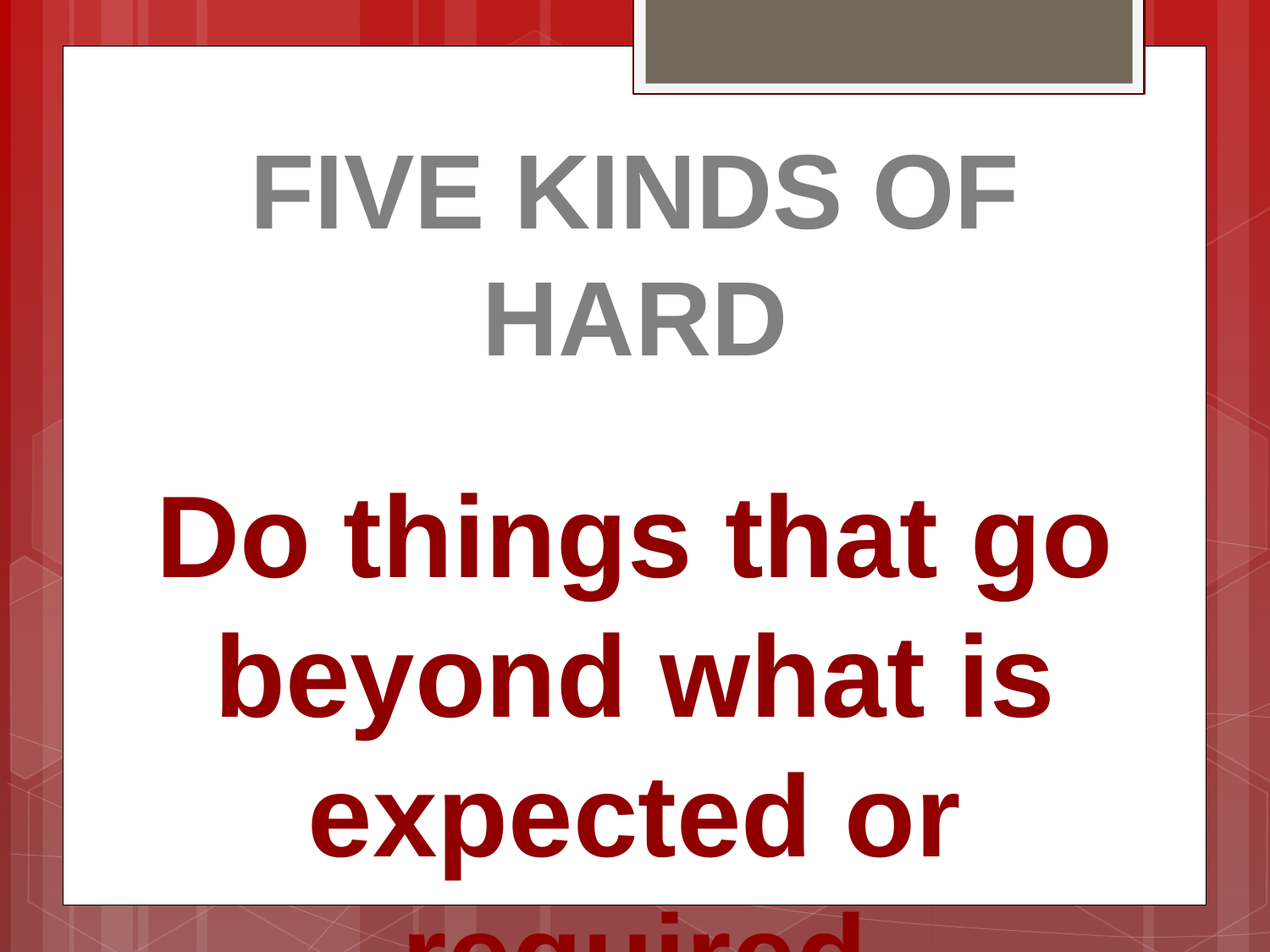

FIVE KINDS OF HARD

Do things that go beyond what is expected or required